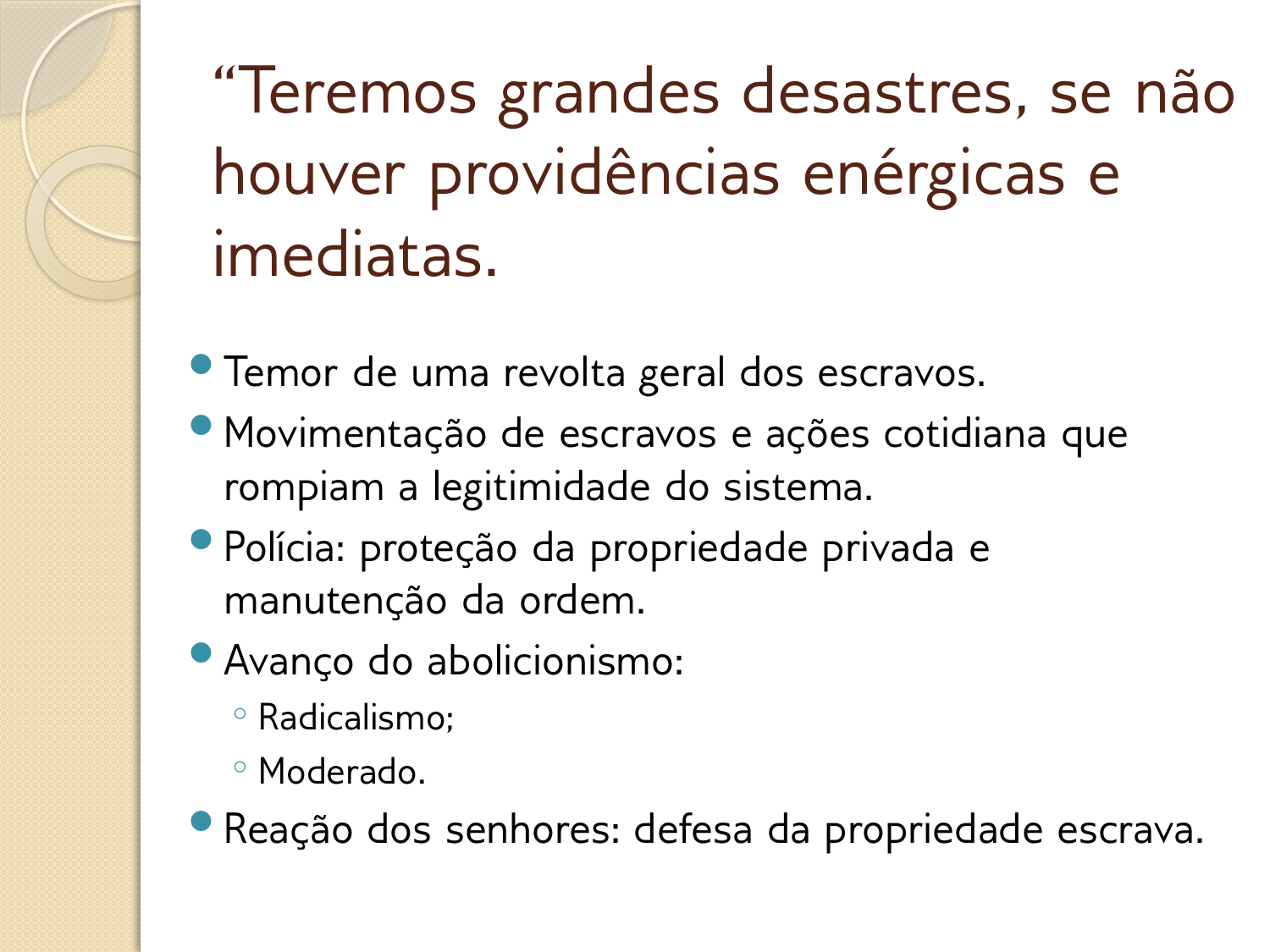

# “Teremos grandes desastres, se não houver providências enérgicas e imediatas.
Temor de uma revolta geral dos escravos.
Movimentação de escravos e ações cotidiana que rompiam a legitimidade do sistema.
Polícia: proteção da propriedade privada e manutenção da ordem.
Avanço do abolicionismo:
Radicalismo;
Moderado.
Reação dos senhores: defesa da propriedade escrava.